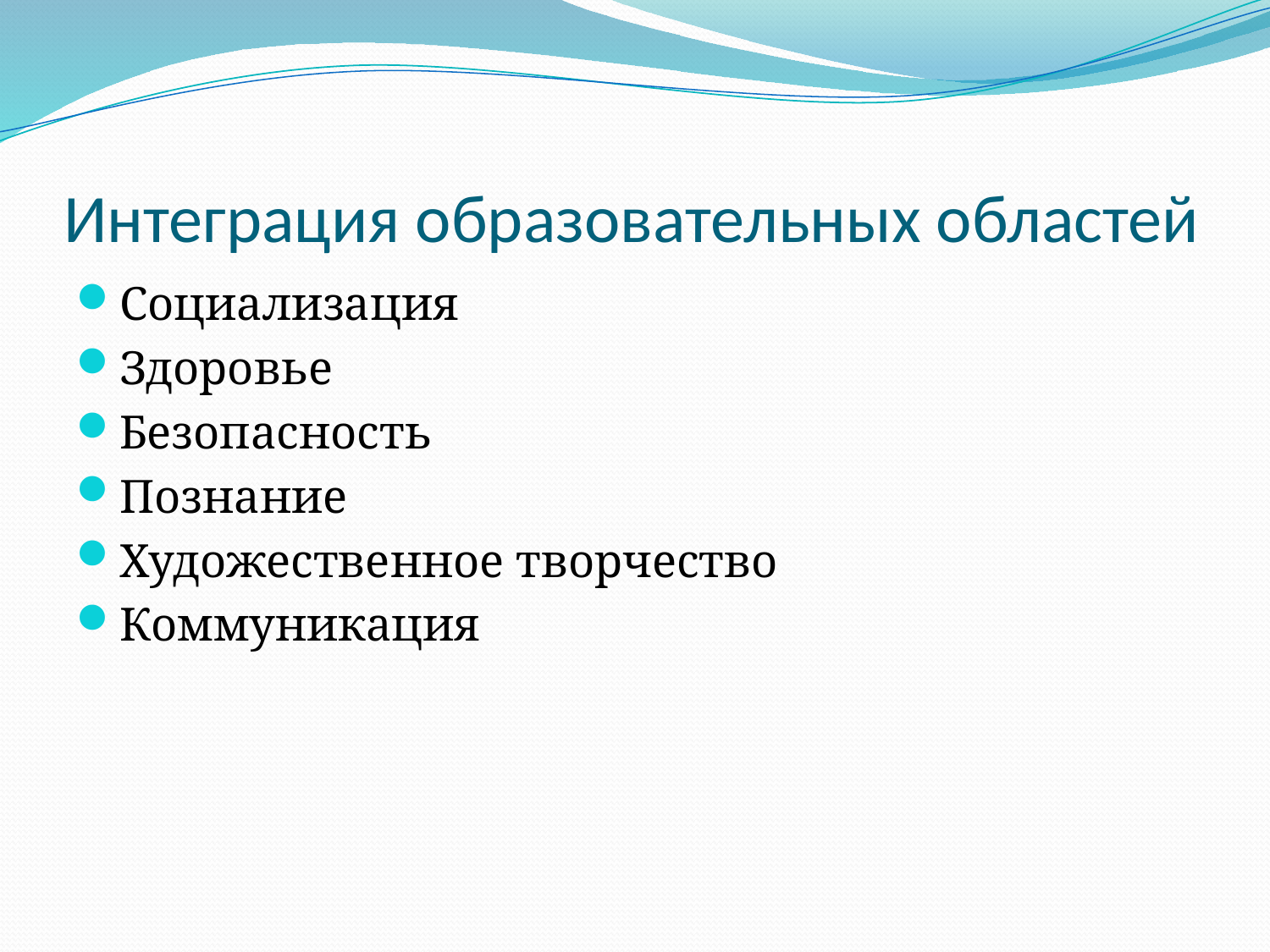

# Интеграция образовательных областей
Социализация
Здоровье
Безопасность
Познание
Художественное творчество
Коммуникация